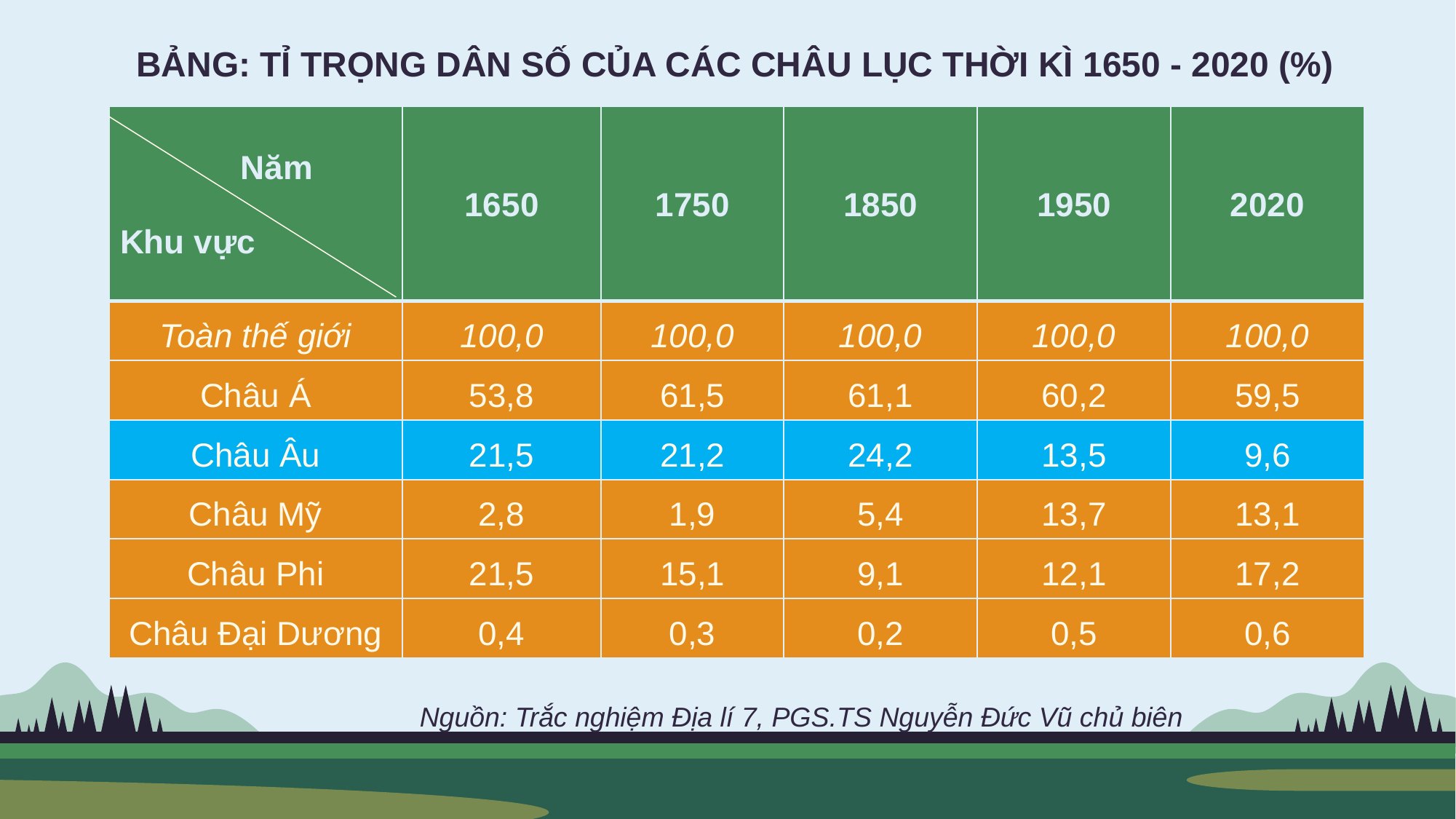

# BẢNG: TỈ TRỌNG DÂN SỐ CỦA CÁC CHÂU LỤC THỜI KÌ 1650 - 2020 (%)
| Năm Khu vực | 1650 | 1750 | 1850 | 1950 | 2020 |
| --- | --- | --- | --- | --- | --- |
| Toàn thế giới | 100,0 | 100,0 | 100,0 | 100,0 | 100,0 |
| Châu Á | 53,8 | 61,5 | 61,1 | 60,2 | 59,5 |
| Châu Âu | 21,5 | 21,2 | 24,2 | 13,5 | 9,6 |
| Châu Mỹ | 2,8 | 1,9 | 5,4 | 13,7 | 13,1 |
| Châu Phi | 21,5 | 15,1 | 9,1 | 12,1 | 17,2 |
| Châu Đại Dương | 0,4 | 0,3 | 0,2 | 0,5 | 0,6 |
Nguồn: Trắc nghiệm Địa lí 7, PGS.TS Nguyễn Đức Vũ chủ biên